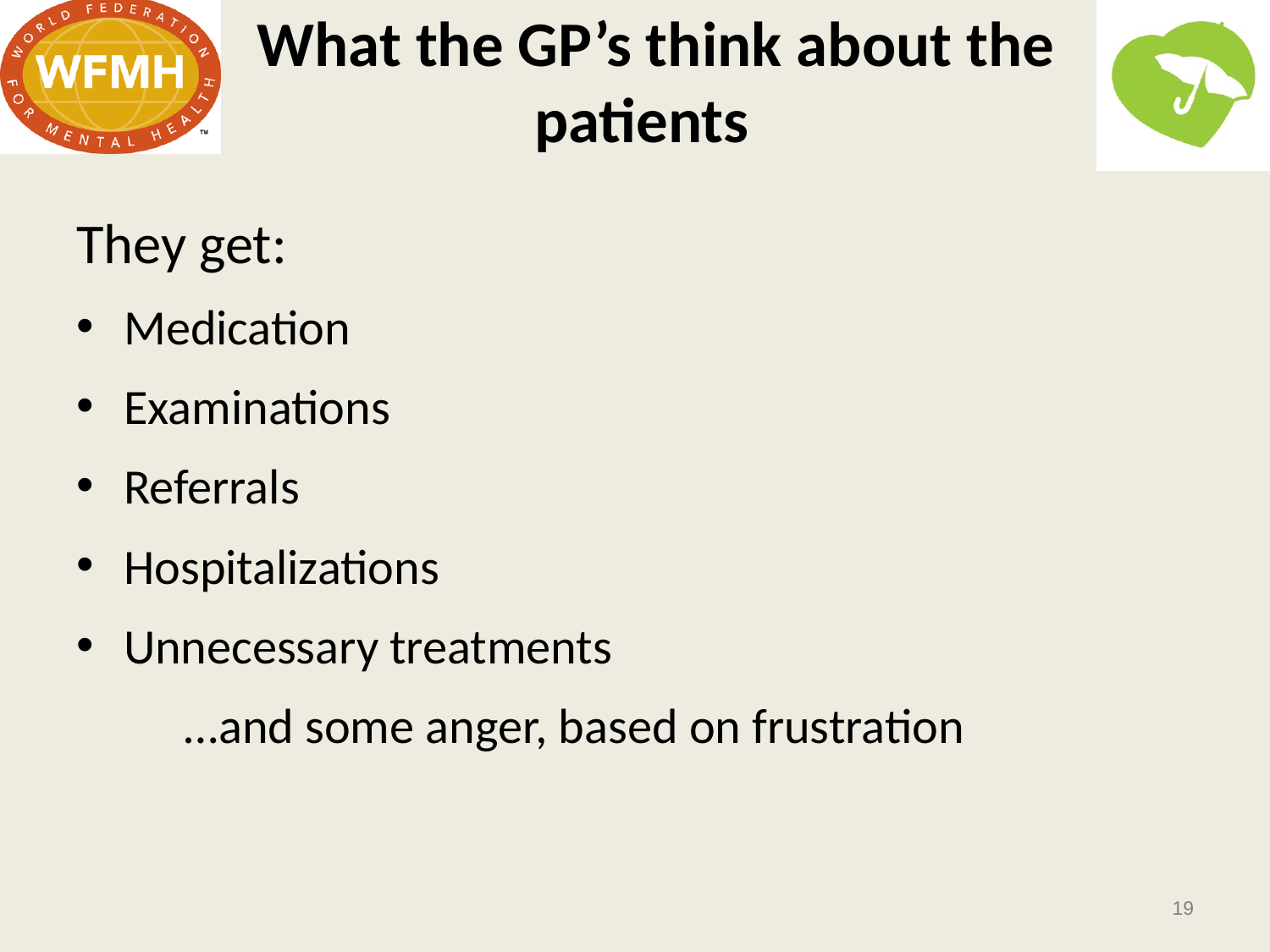

# What the GP’s think about the patients
They get:
Medication
Examinations
Referrals
Hospitalizations
Unnecessary treatments
    …and some anger, based on frustration

19